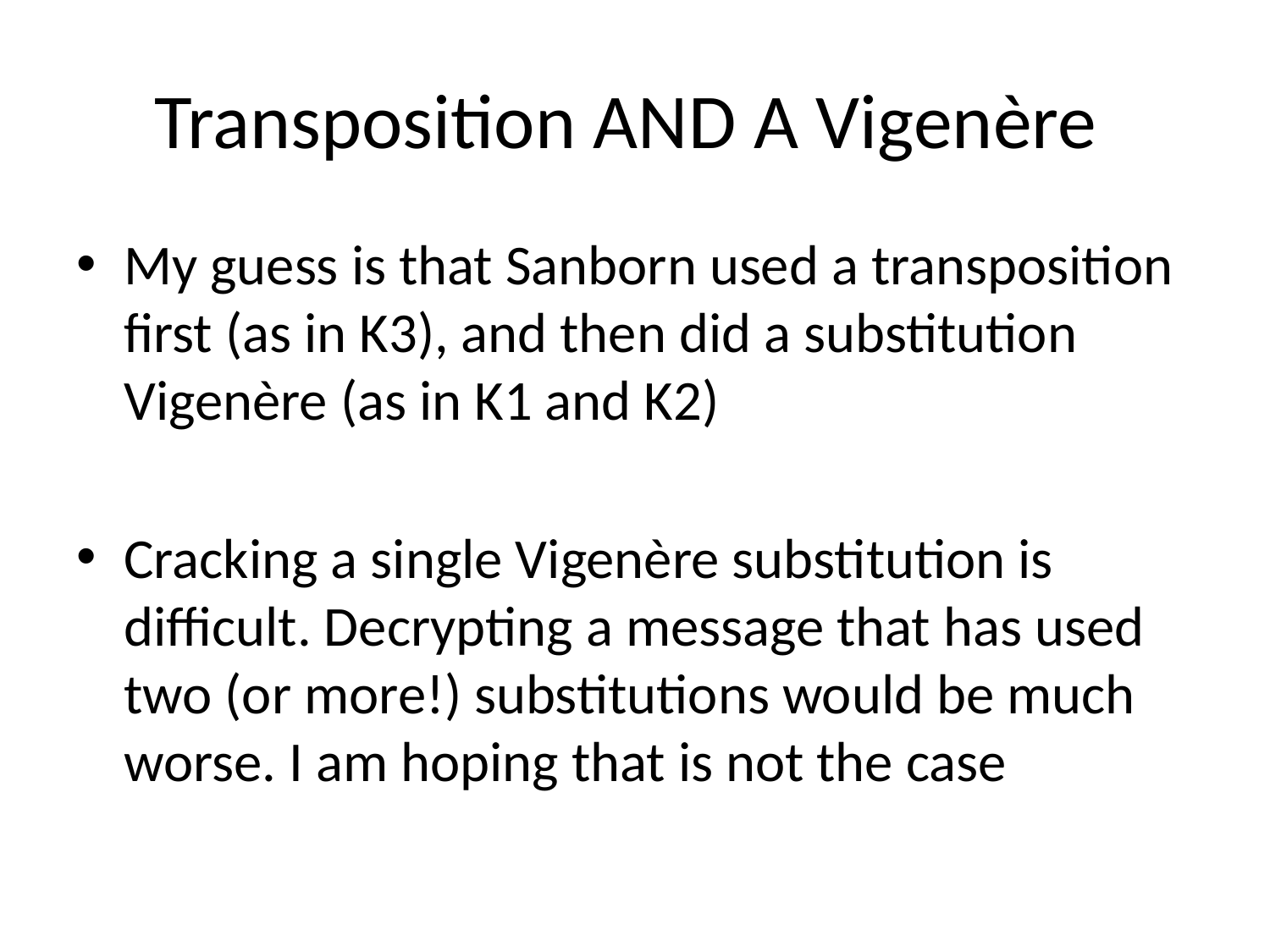

# Transposition AND A Vigenère
My guess is that Sanborn used a transposition first (as in K3), and then did a substitution Vigenère (as in K1 and K2)

Cracking a single Vigenère substitution is difficult. Decrypting a message that has used two (or more!) substitutions would be much worse. I am hoping that is not the case